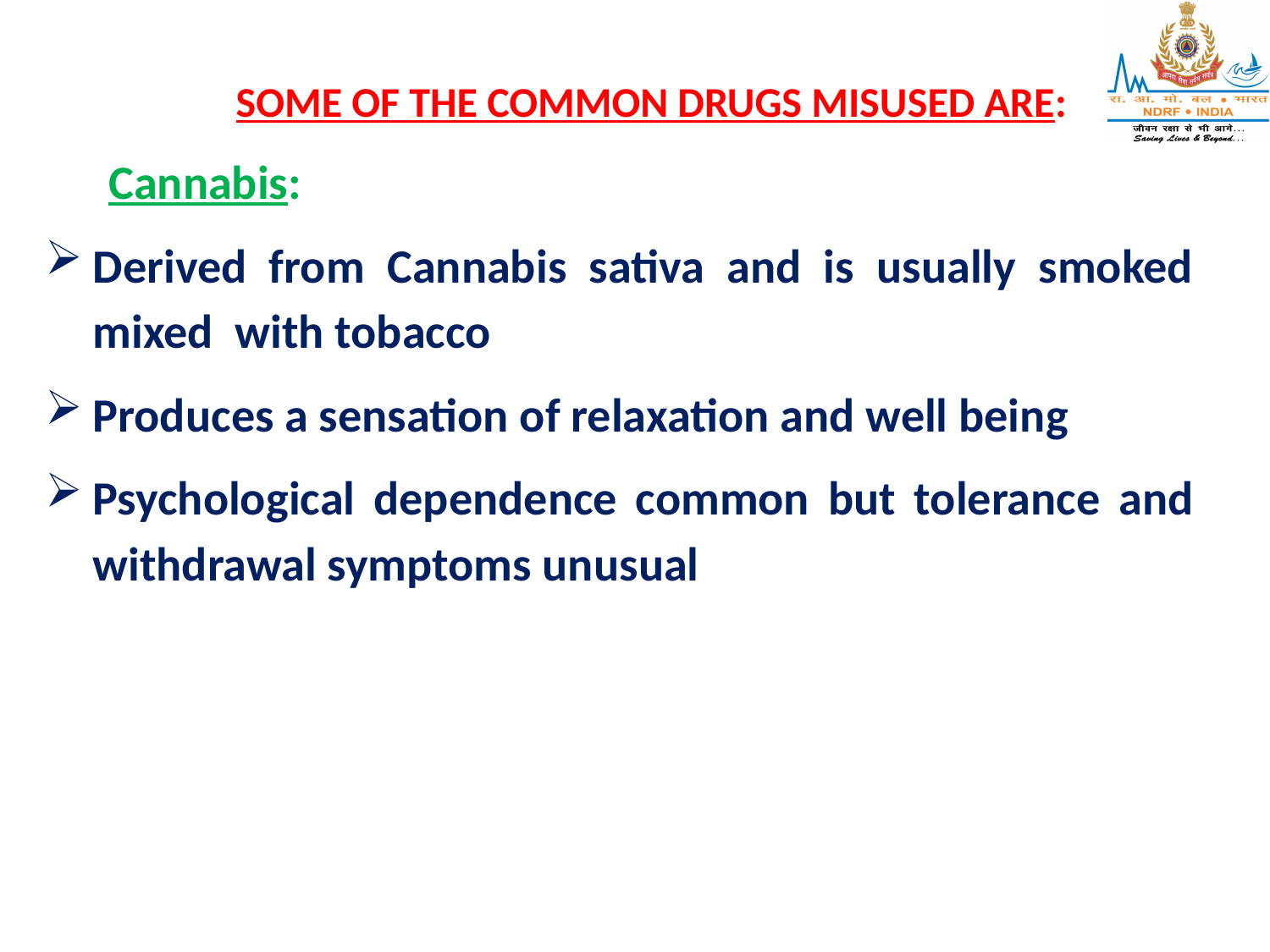

SOME OF THE COMMON DRUGS MISUSED ARE:
Cannabis:
Derived from Cannabis sativa and is usually smoked mixed  with tobacco
Produces a sensation of relaxation and well being
Psychological dependence common but tolerance and withdrawal symptoms unusual